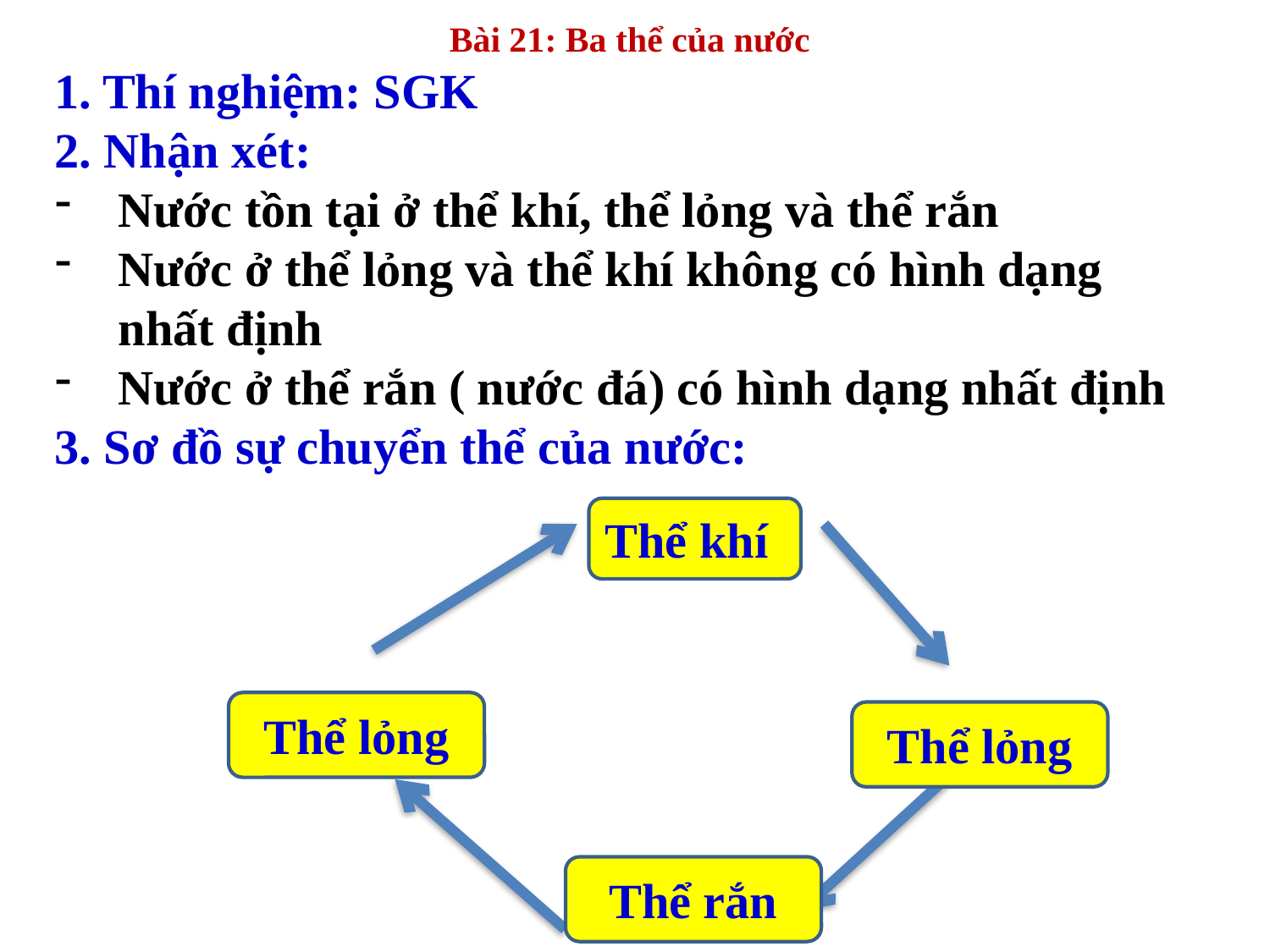

Bài 21: Ba thể của nước
Thí nghiệm: SGK
2. Nhận xét:
Nước tồn tại ở thể khí, thể lỏng và thể rắn
Nước ở thể lỏng và thể khí không có hình dạng nhất định
Nước ở thể rắn ( nước đá) có hình dạng nhất định
3. Sơ đồ sự chuyển thể của nước:

Thể khí
Thể lỏng
Thể lỏng
Thể rắn